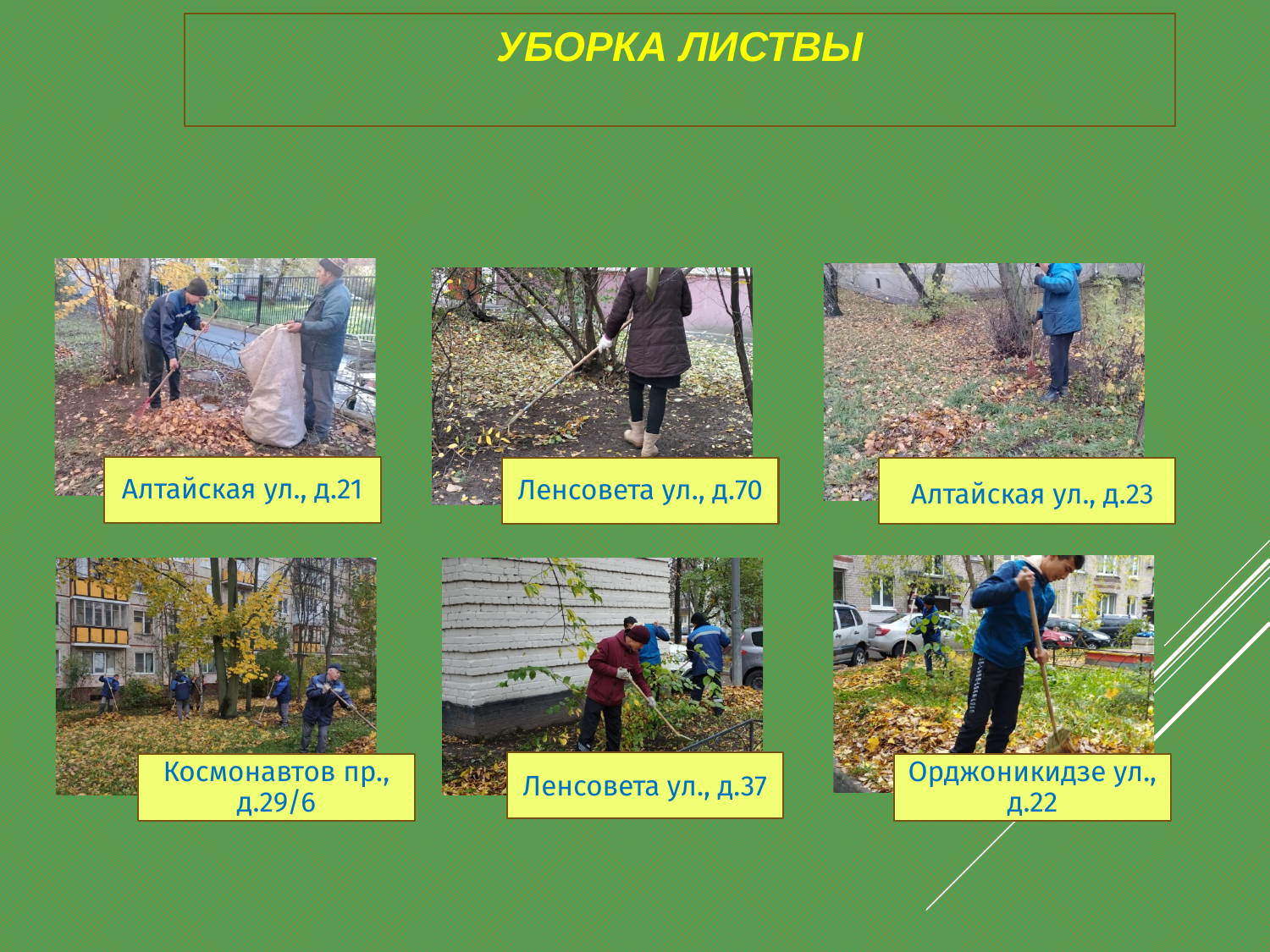

# Уборка листвы
Алтайская ул., д.21
Ленсовета ул., д.70
 Алтайская ул., д.23
Космонавтов пр., д.29/6

Ленсовета ул., д.37

Орджоникидзе ул., д.22